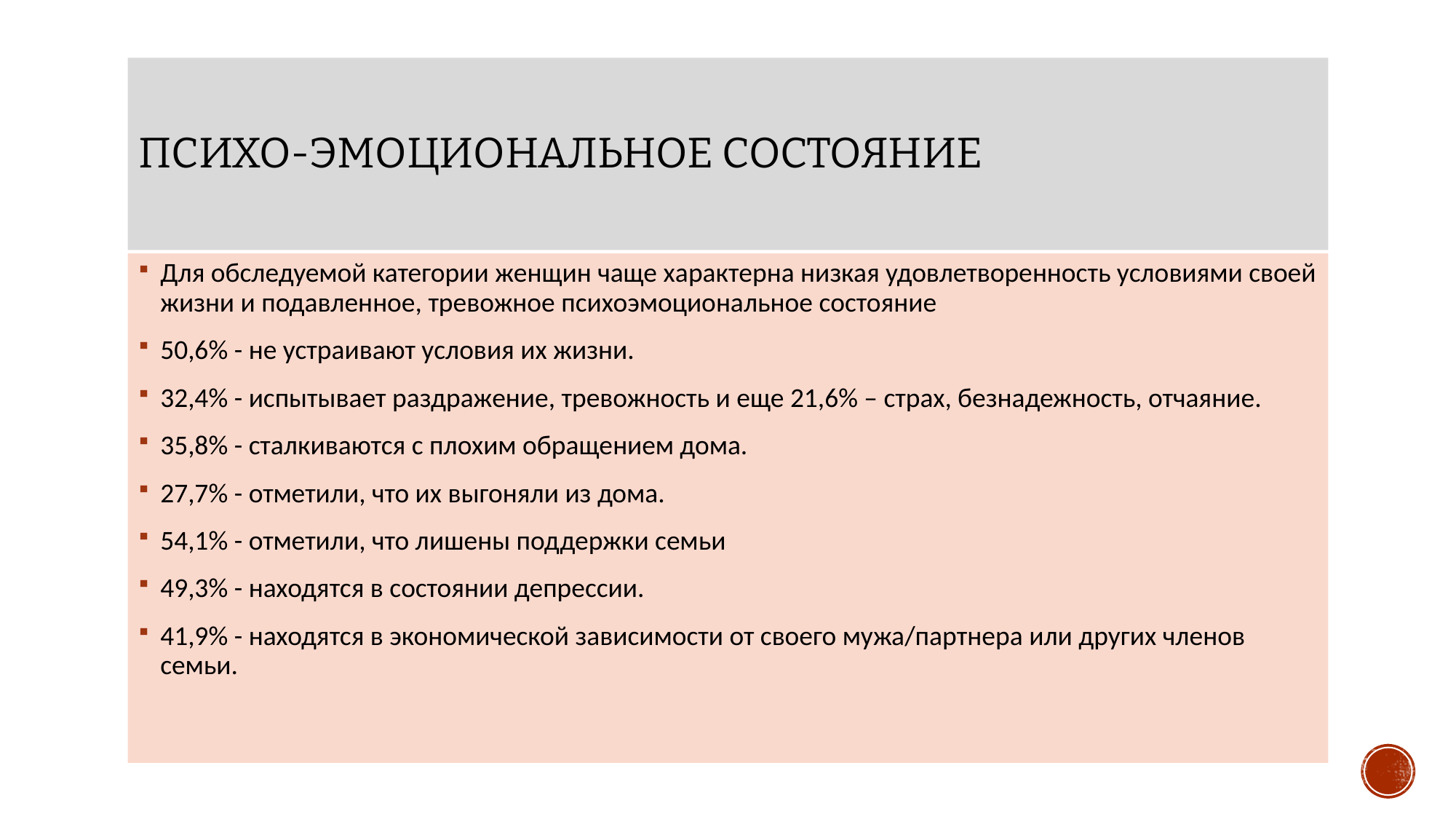

# Психо-эмоциональное состояние
Для обследуемой категории женщин чаще характерна низкая удовлетворенность условиями своей жизни и подавленное, тревожное психоэмоциональное состояние
50,6% - не устраивают условия их жизни.
32,4% - испытывает раздражение, тревожность и еще 21,6% – страх, безнадежность, отчаяние.
35,8% - сталкиваются с плохим обращением дома.
27,7% - отметили, что их выгоняли из дома.
54,1% - отметили, что лишены поддержки семьи
49,3% - находятся в состоянии депрессии.
41,9% - находятся в экономической зависимости от своего мужа/партнера или других членов семьи.